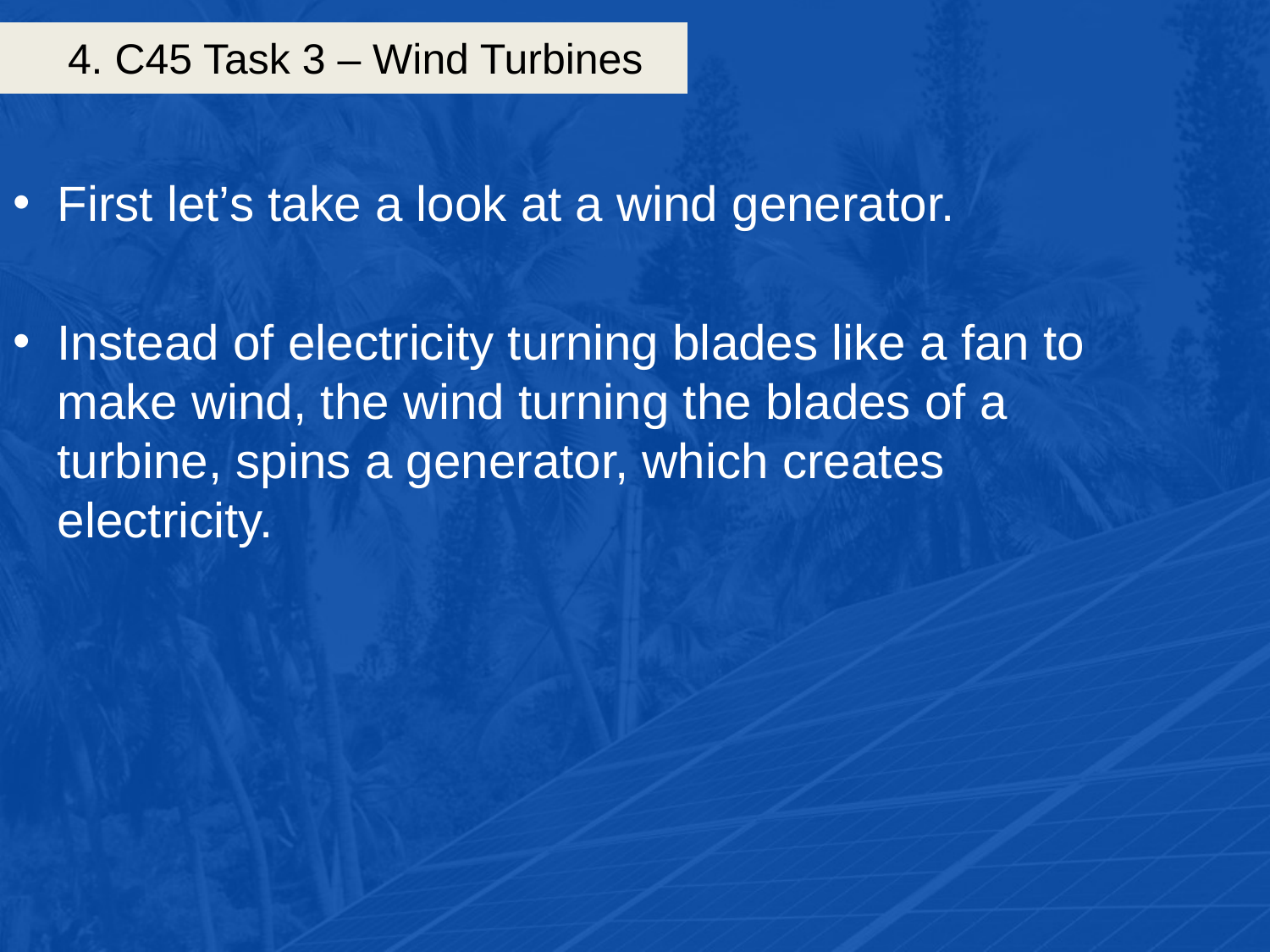

# 4. C45 Task 3 – Wind Turbines
First let’s take a look at a wind generator.

Instead of electricity turning blades like a fan to make wind, the wind turning the blades of a turbine, spins a generator, which creates electricity.